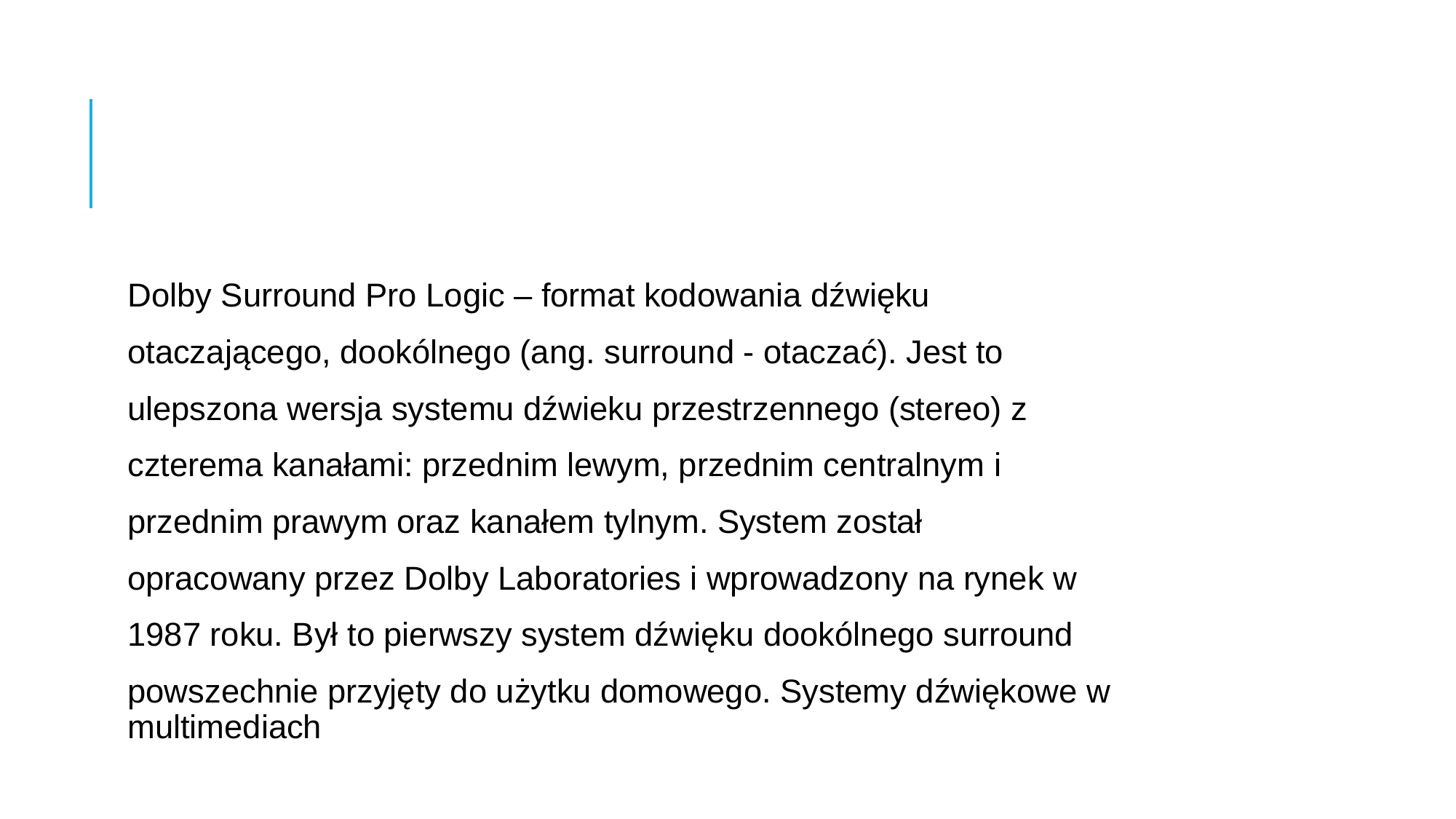

#
Dolby Surround Pro Logic – format kodowania dźwięku
otaczającego, dookólnego (ang. surround - otaczać). Jest to
ulepszona wersja systemu dźwieku przestrzennego (stereo) z
czterema kanałami: przednim lewym, przednim centralnym i
przednim prawym oraz kanałem tylnym. System został
opracowany przez Dolby Laboratories i wprowadzony na rynek w
1987 roku. Był to pierwszy system dźwięku dookólnego surround
powszechnie przyjęty do użytku domowego. Systemy dźwiękowe w multimediach